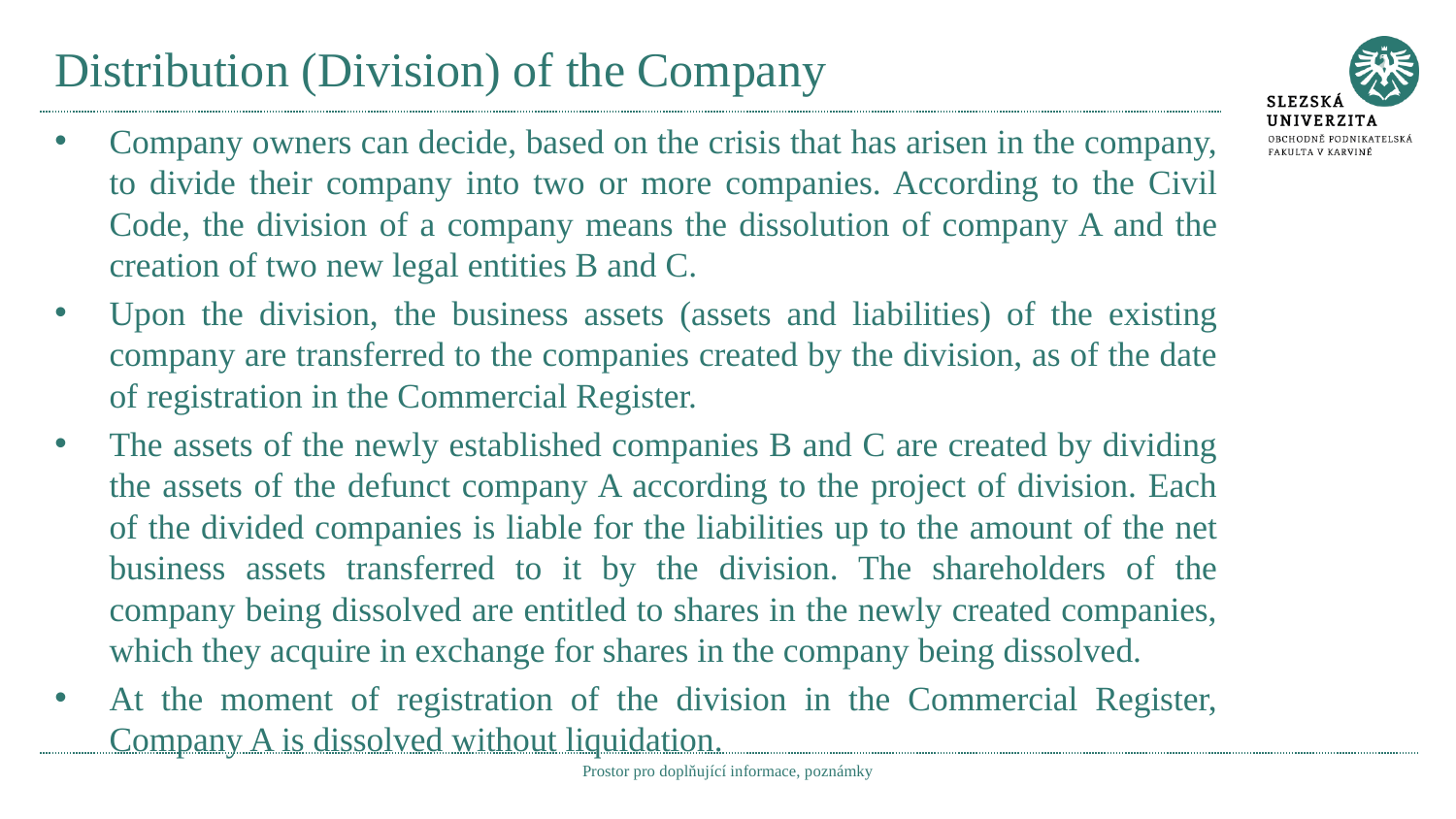

# Distribution (Division) of the Company
Company owners can decide, based on the crisis that has arisen in the company, to divide their company into two or more companies. According to the Civil Code, the division of a company means the dissolution of company A and the creation of two new legal entities B and C.
Upon the division, the business assets (assets and liabilities) of the existing company are transferred to the companies created by the division, as of the date of registration in the Commercial Register.
The assets of the newly established companies B and C are created by dividing the assets of the defunct company A according to the project of division. Each of the divided companies is liable for the liabilities up to the amount of the net business assets transferred to it by the division. The shareholders of the company being dissolved are entitled to shares in the newly created companies, which they acquire in exchange for shares in the company being dissolved.
At the moment of registration of the division in the Commercial Register, Company A is dissolved without liquidation.
Prostor pro doplňující informace, poznámky